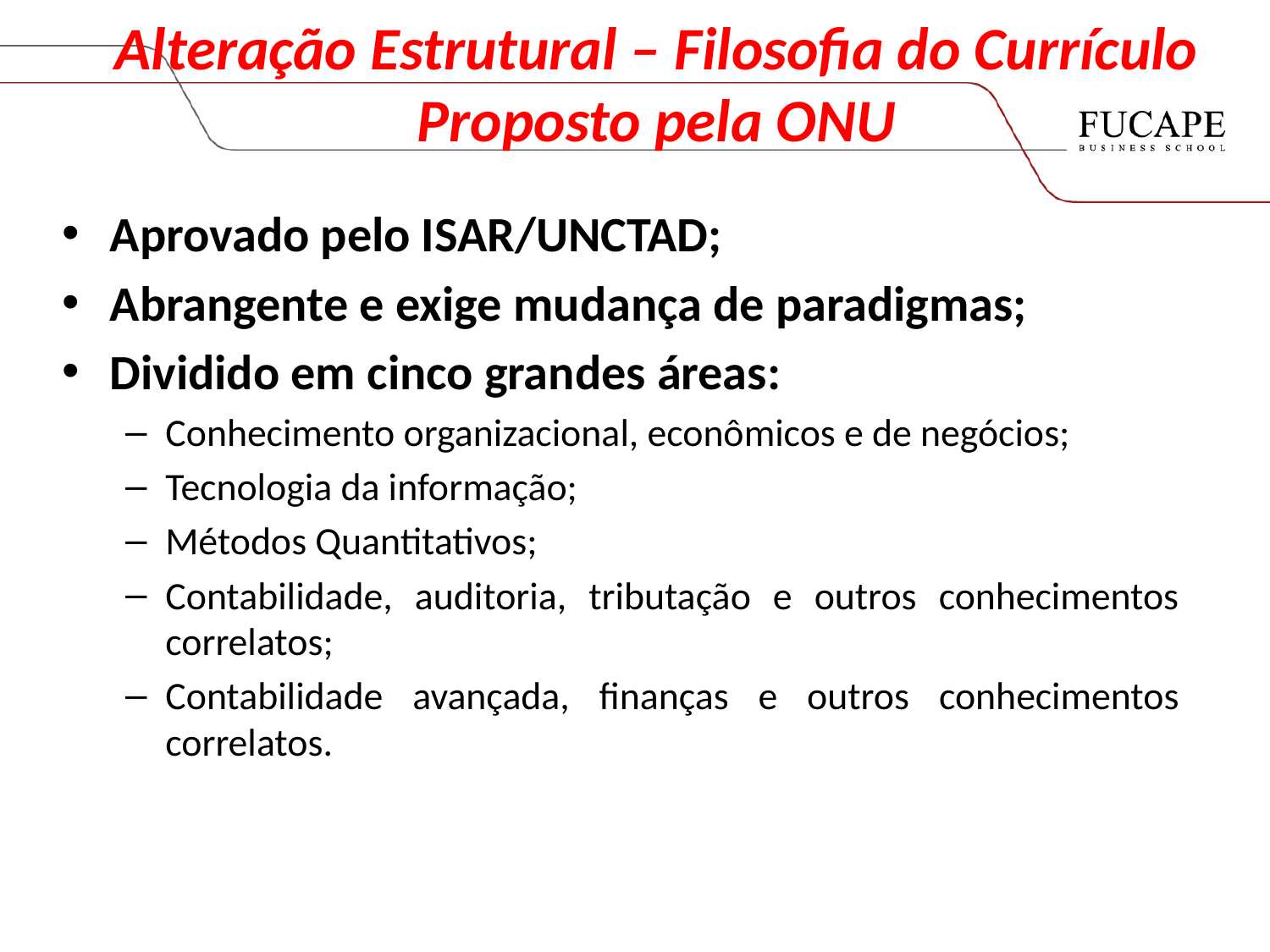

Alteração Estrutural – Filosofia do Currículo Proposto pela ONU
Aprovado pelo ISAR/UNCTAD;
Abrangente e exige mudança de paradigmas;
Dividido em cinco grandes áreas:
Conhecimento organizacional, econômicos e de negócios;
Tecnologia da informação;
Métodos Quantitativos;
Contabilidade, auditoria, tributação e outros conhecimentos correlatos;
Contabilidade avançada, finanças e outros conhecimentos correlatos.